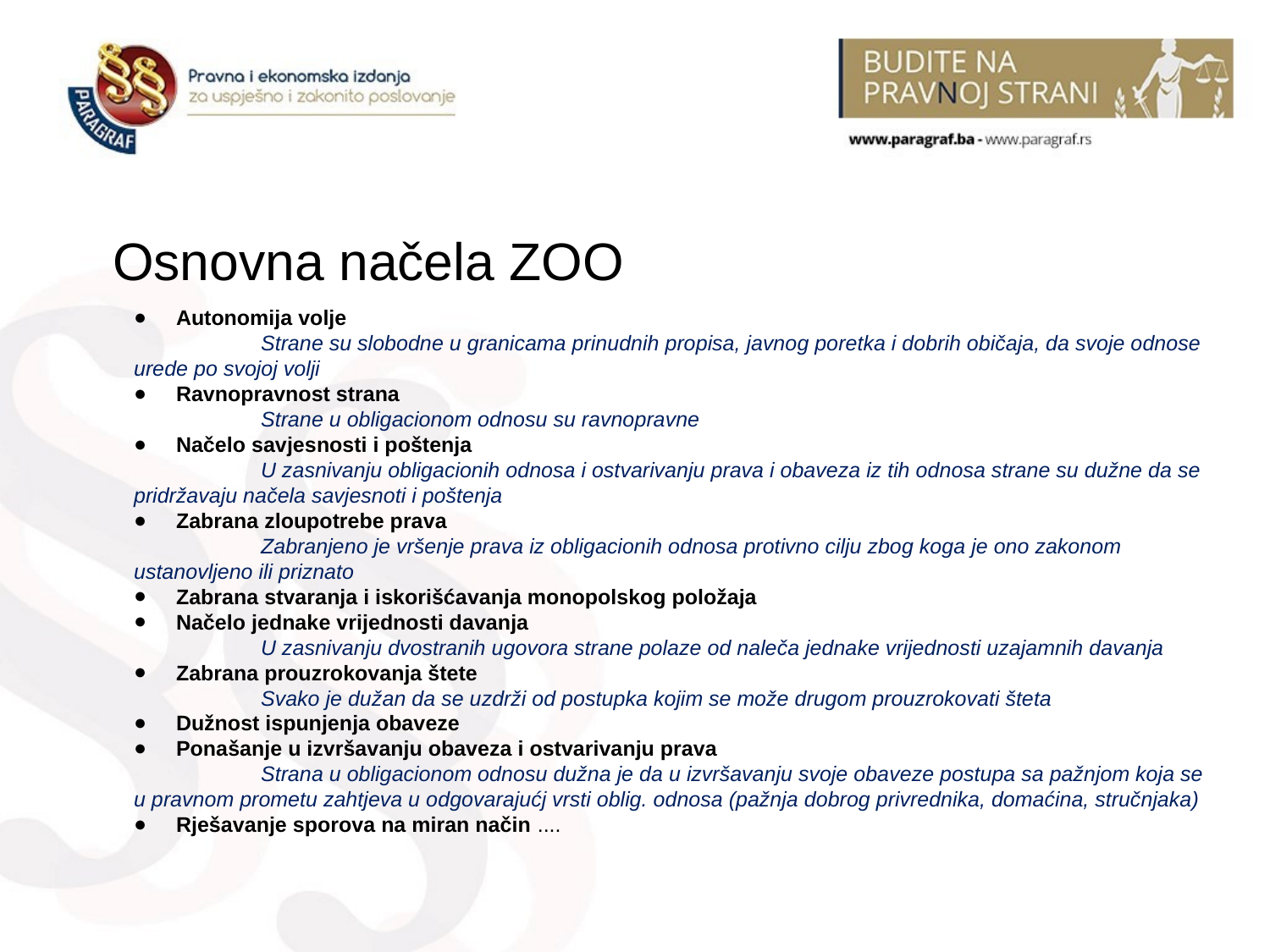

Osnovna načela ZOO
Autonomija volje
	Strane su slobodne u granicama prinudnih propisa, javnog poretka i dobrih običaja, da svoje odnose urede po svojoj volji
Ravnopravnost strana
	Strane u obligacionom odnosu su ravnopravne
Načelo savjesnosti i poštenja
	U zasnivanju obligacionih odnosa i ostvarivanju prava i obaveza iz tih odnosa strane su dužne da se pridržavaju načela savjesnoti i poštenja
Zabrana zloupotrebe prava
	Zabranjeno je vršenje prava iz obligacionih odnosa protivno cilju zbog koga je ono zakonom ustanovljeno ili priznato
Zabrana stvaranja i iskorišćavanja monopolskog položaja
Načelo jednake vrijednosti davanja
	U zasnivanju dvostranih ugovora strane polaze od naleča jednake vrijednosti uzajamnih davanja
Zabrana prouzrokovanja štete
	Svako je dužan da se uzdrži od postupka kojim se može drugom prouzrokovati šteta
Dužnost ispunjenja obaveze
Ponašanje u izvršavanju obaveza i ostvarivanju prava
	Strana u obligacionom odnosu dužna je da u izvršavanju svoje obaveze postupa sa pažnjom koja se u pravnom prometu zahtjeva u odgovarajućj vrsti oblig. odnosa (pažnja dobrog privrednika, domaćina, stručnjaka)
Rješavanje sporova na miran način ....